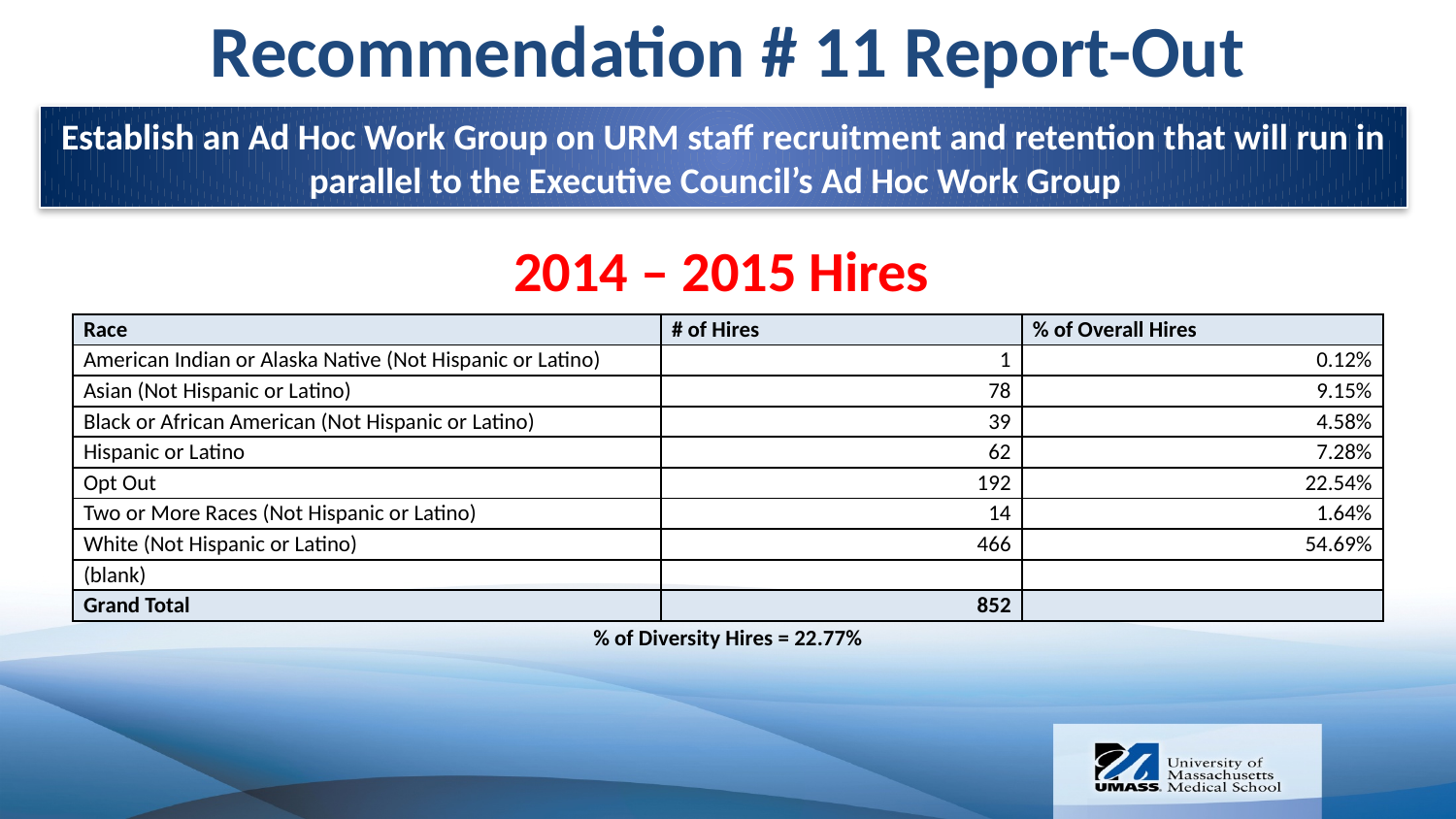

Recommendation # 11 Report-Out
Establish an Ad Hoc Work Group on URM staff recruitment and retention that will run in parallel to the Executive Council’s Ad Hoc Work Group
2014 – 2015 Hires
| Race | # of Hires | % of Overall Hires |
| --- | --- | --- |
| American Indian or Alaska Native (Not Hispanic or Latino) | 1 | 0.12% |
| Asian (Not Hispanic or Latino) | 78 | 9.15% |
| Black or African American (Not Hispanic or Latino) | 39 | 4.58% |
| Hispanic or Latino | 62 | 7.28% |
| Opt Out | 192 | 22.54% |
| Two or More Races (Not Hispanic or Latino) | 14 | 1.64% |
| White (Not Hispanic or Latino) | 466 | 54.69% |
| (blank) |  |  |
| Grand Total | 852 |  |
| % of Diversity Hires = 22.77% |  |  |